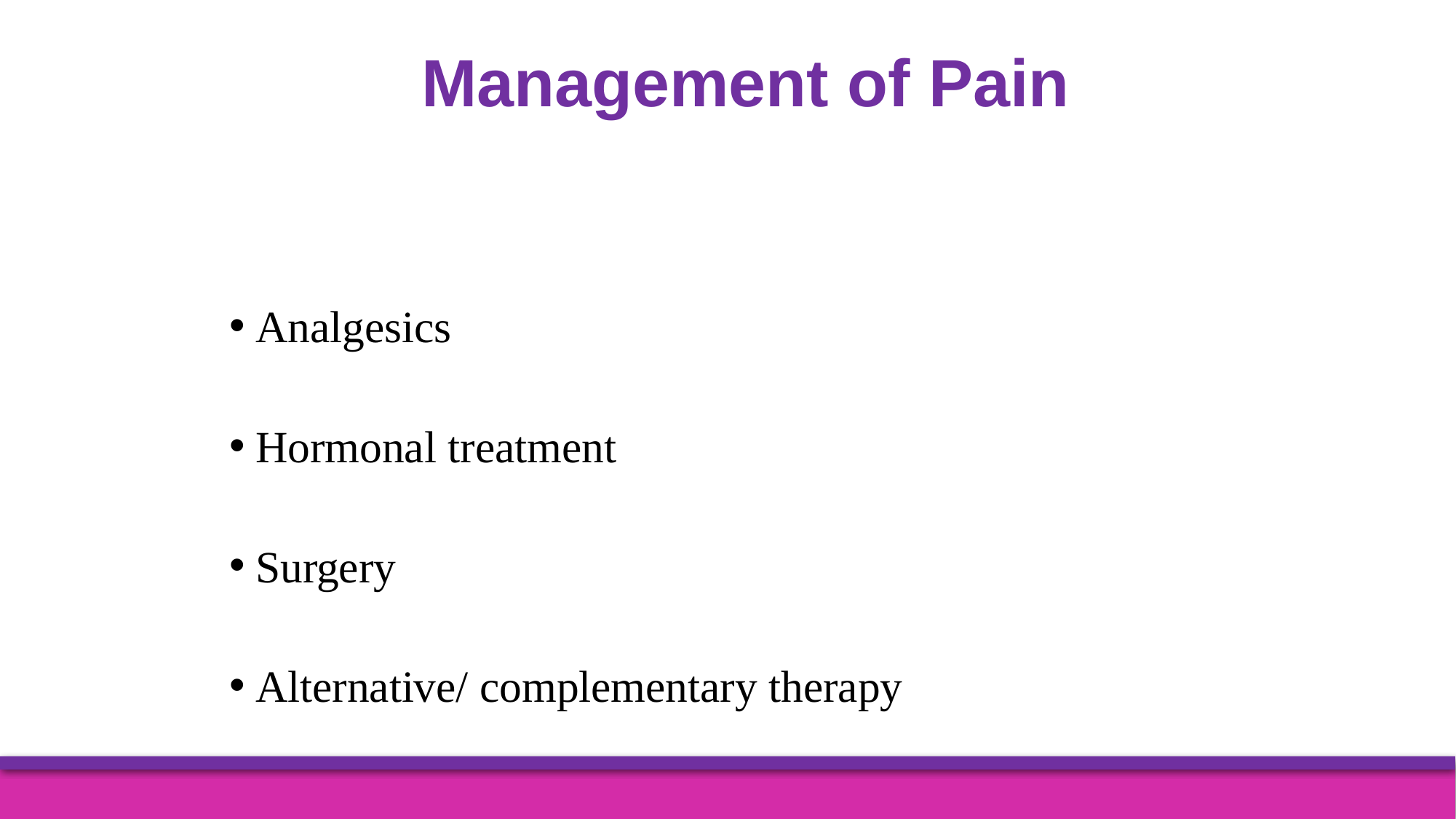

# Management of Pain
Analgesics
Hormonal treatment
Surgery
Alternative/ complementary therapy